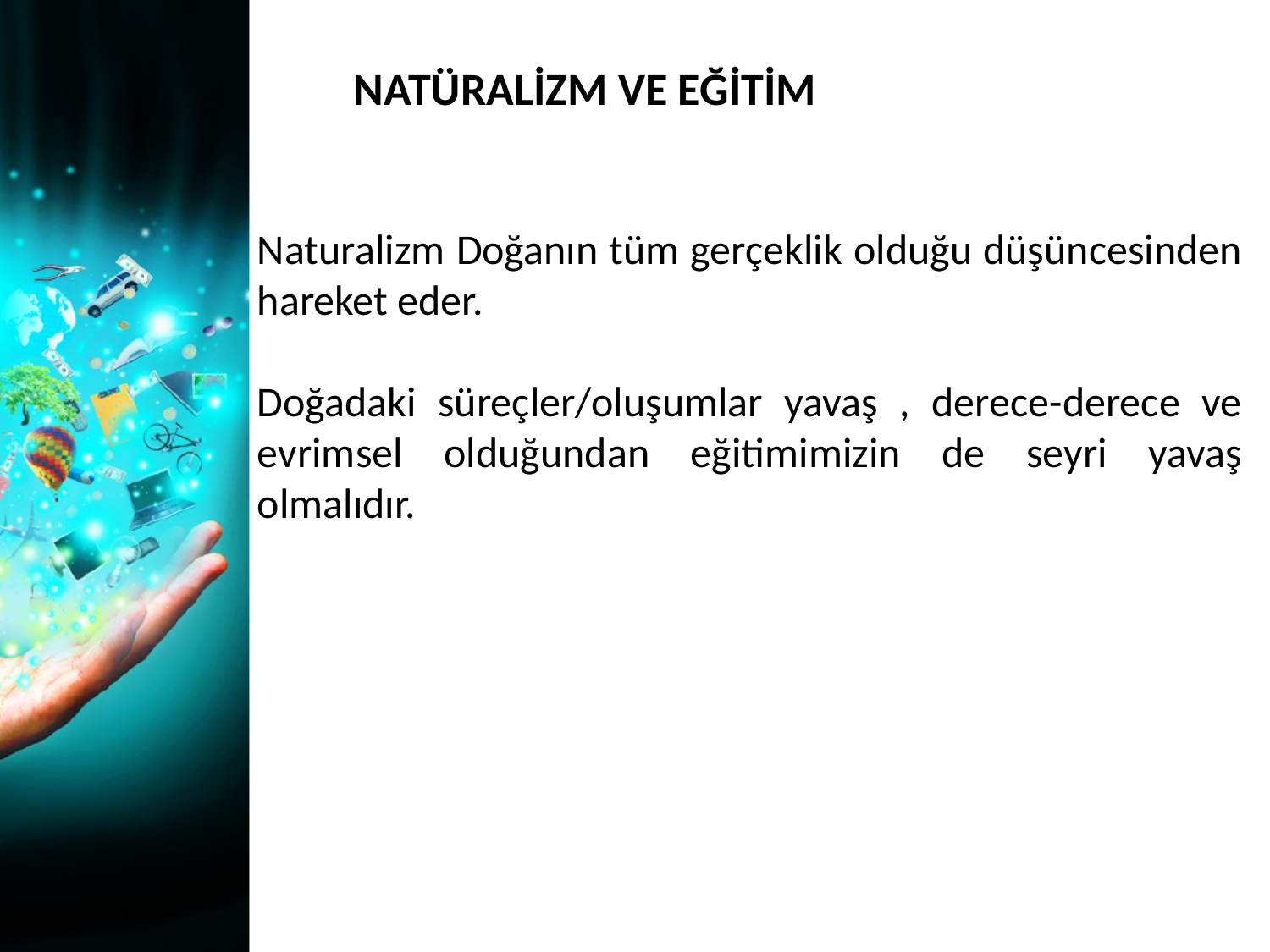

NATÜRALİZM VE EĞİTİM
Naturalizm Doğanın tüm gerçeklik olduğu düşüncesinden hareket eder.

Doğadaki süreçler/oluşumlar yavaş , derece-derece ve evrimsel olduğundan eğitimimizin de seyri yavaş olmalıdır.